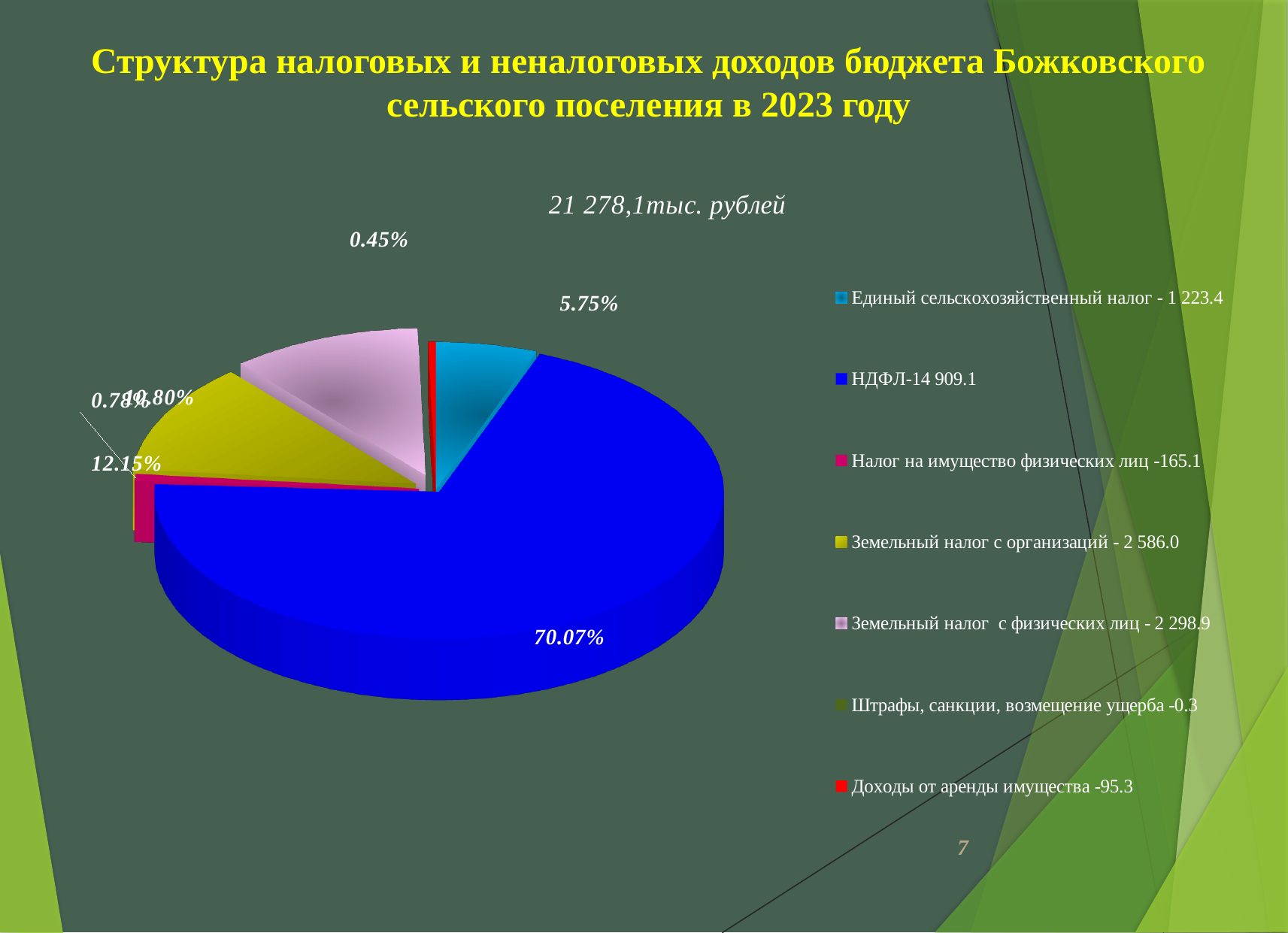

Структура налоговых и неналоговых доходов бюджета Божковского сельского поселения в 2023 году

[unsupported chart]

7